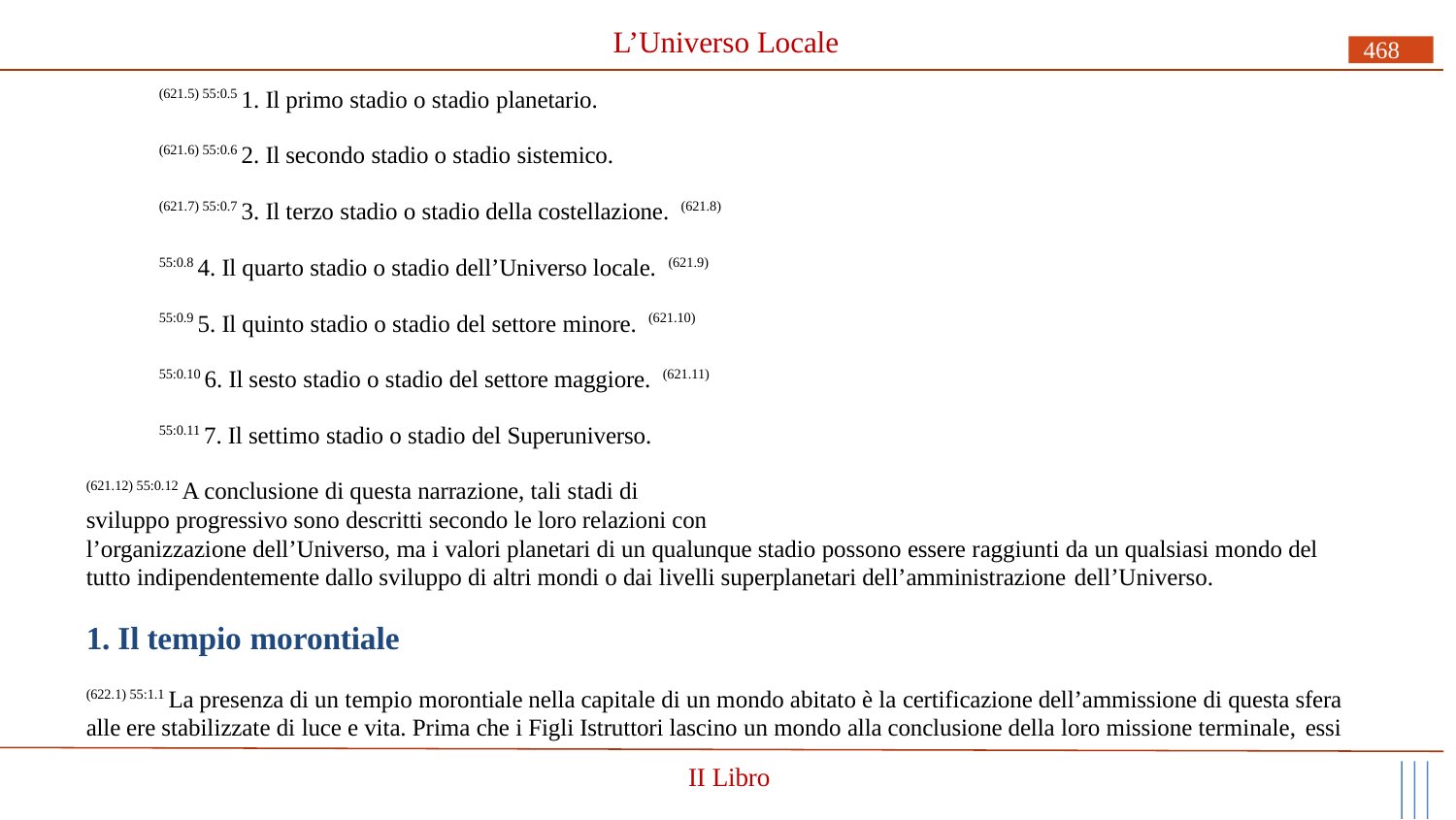

# L’Universo Locale
468

(621.5) 55:0.5 1. Il primo stadio o stadio planetario.
(621.6) 55:0.6 2. Il secondo stadio o stadio sistemico.
(621.7) 55:0.7 3. Il terzo stadio o stadio della costellazione.  (621.8) 55:0.8 4. Il quarto stadio o stadio dell’Universo locale.  (621.9) 55:0.9 5. Il quinto stadio o stadio del settore minore.  (621.10) 55:0.10 6. Il sesto stadio o stadio del settore maggiore.  (621.11) 55:0.11 7. Il settimo stadio o stadio del Superuniverso.
(621.12) 55:0.12 A conclusione di questa narrazione, tali stadi di sviluppo progressivo sono descritti secondo le loro relazioni con
l’organizzazione dell’Universo, ma i valori planetari di un qualunque stadio possono essere raggiunti da un qualsiasi mondo del  tutto indipendentemente dallo sviluppo di altri mondi o dai livelli superplanetari dell’amministrazione dell’Universo.

1. Il tempio morontiale
(622.1) 55:1.1 La presenza di un tempio morontiale nella capitale di un mondo abitato è la certificazione dell’ammissione di questa sfera  alle ere stabilizzate di luce e vita. Prima che i Figli Istruttori lascino un mondo alla conclusione della loro missione terminale, essi

II Libro